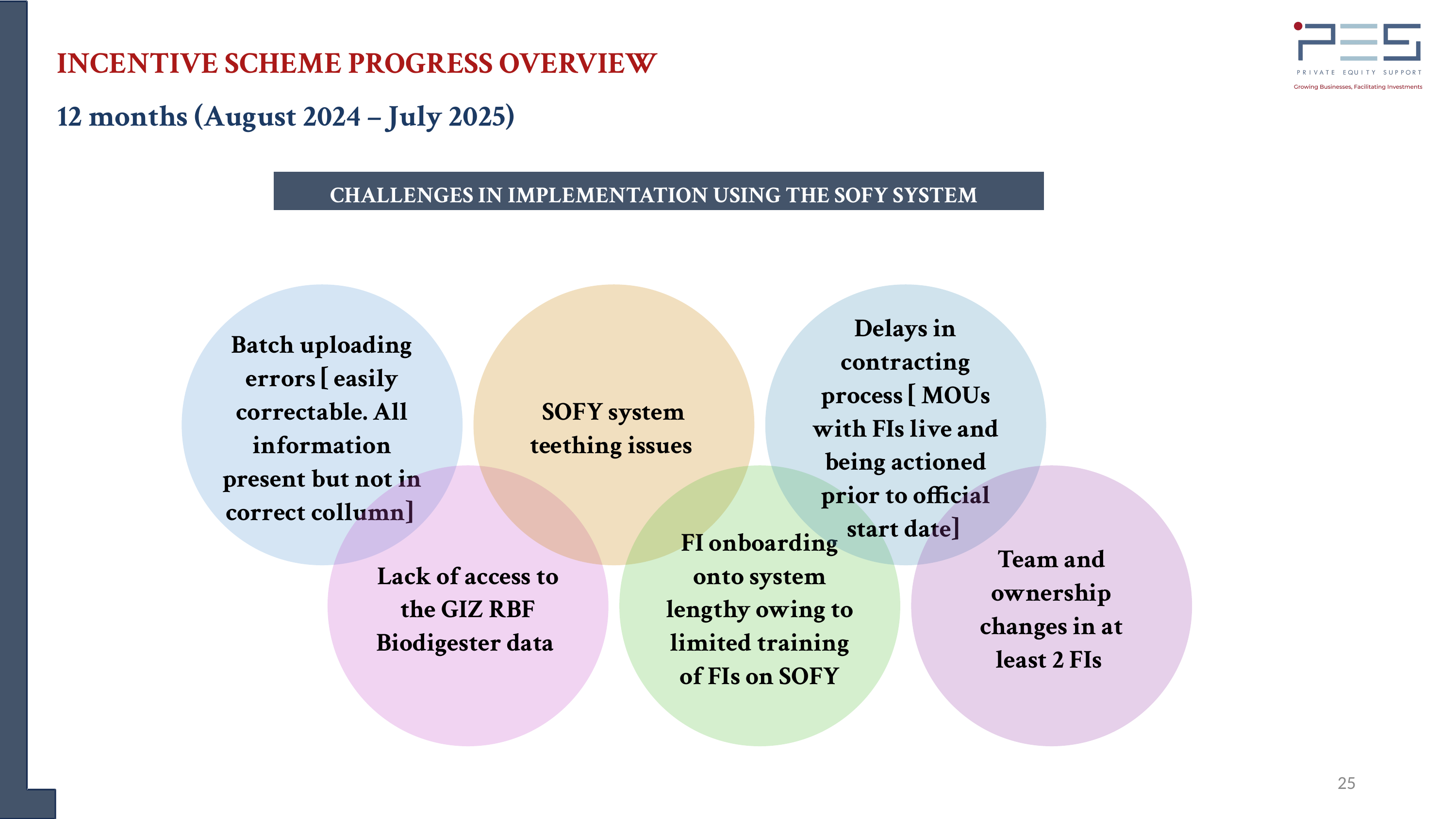

INCENTIVE SCHEME PROGRESS OVERVIEW

12 months (August 2024 – July 2025)

CHALLENGES IN IMPLEMENTATION USING THE SOFY SYSTEM

Batch uploading errors [ easily correctable. All information present but not in correct collumn]

SOFY system teething issues

Delays in contracting process [ MOUs with FIs live and being actioned prior to official start date]

Lack of access to the GIZ RBF Biodigester data

FI onboarding onto system lengthy owing to limited training of FIs on SOFY

Team and ownership changes in at least 2 FIs

25